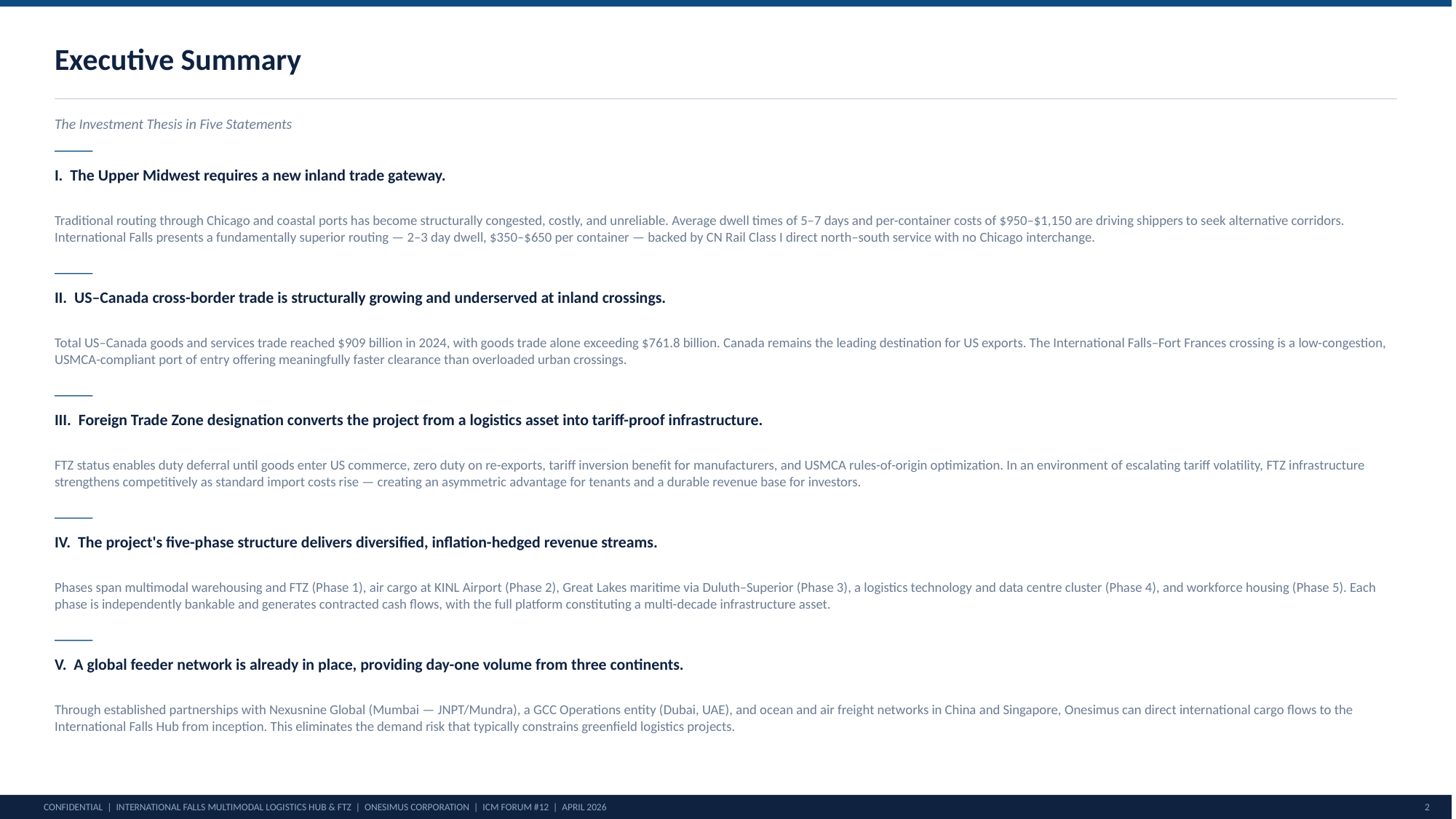

Executive Summary

The Investment Thesis in Five Statements

I.  The Upper Midwest requires a new inland trade gateway.
Traditional routing through Chicago and coastal ports has become structurally congested, costly, and unreliable. Average dwell times of 5–7 days and per-container costs of $950–$1,150 are driving shippers to seek alternative corridors. International Falls presents a fundamentally superior routing — 2–3 day dwell, $350–$650 per container — backed by CN Rail Class I direct north–south service with no Chicago interchange.

II.  US–Canada cross-border trade is structurally growing and underserved at inland crossings.
Total US–Canada goods and services trade reached $909 billion in 2024, with goods trade alone exceeding $761.8 billion. Canada remains the leading destination for US exports. The International Falls–Fort Frances crossing is a low-congestion, USMCA-compliant port of entry offering meaningfully faster clearance than overloaded urban crossings.

III.  Foreign Trade Zone designation converts the project from a logistics asset into tariff-proof infrastructure.
FTZ status enables duty deferral until goods enter US commerce, zero duty on re-exports, tariff inversion benefit for manufacturers, and USMCA rules-of-origin optimization. In an environment of escalating tariff volatility, FTZ infrastructure strengthens competitively as standard import costs rise — creating an asymmetric advantage for tenants and a durable revenue base for investors.

IV.  The project's five-phase structure delivers diversified, inflation-hedged revenue streams.
Phases span multimodal warehousing and FTZ (Phase 1), air cargo at KINL Airport (Phase 2), Great Lakes maritime via Duluth–Superior (Phase 3), a logistics technology and data centre cluster (Phase 4), and workforce housing (Phase 5). Each phase is independently bankable and generates contracted cash flows, with the full platform constituting a multi-decade infrastructure asset.

V.  A global feeder network is already in place, providing day-one volume from three continents.
Through established partnerships with Nexusnine Global (Mumbai — JNPT/Mundra), a GCC Operations entity (Dubai, UAE), and ocean and air freight networks in China and Singapore, Onesimus can direct international cargo flows to the International Falls Hub from inception. This eliminates the demand risk that typically constrains greenfield logistics projects.

CONFIDENTIAL  |  INTERNATIONAL FALLS MULTIMODAL LOGISTICS HUB & FTZ  |  ONESIMUS CORPORATION  |  ICM FORUM #12  |  APRIL 2026
2